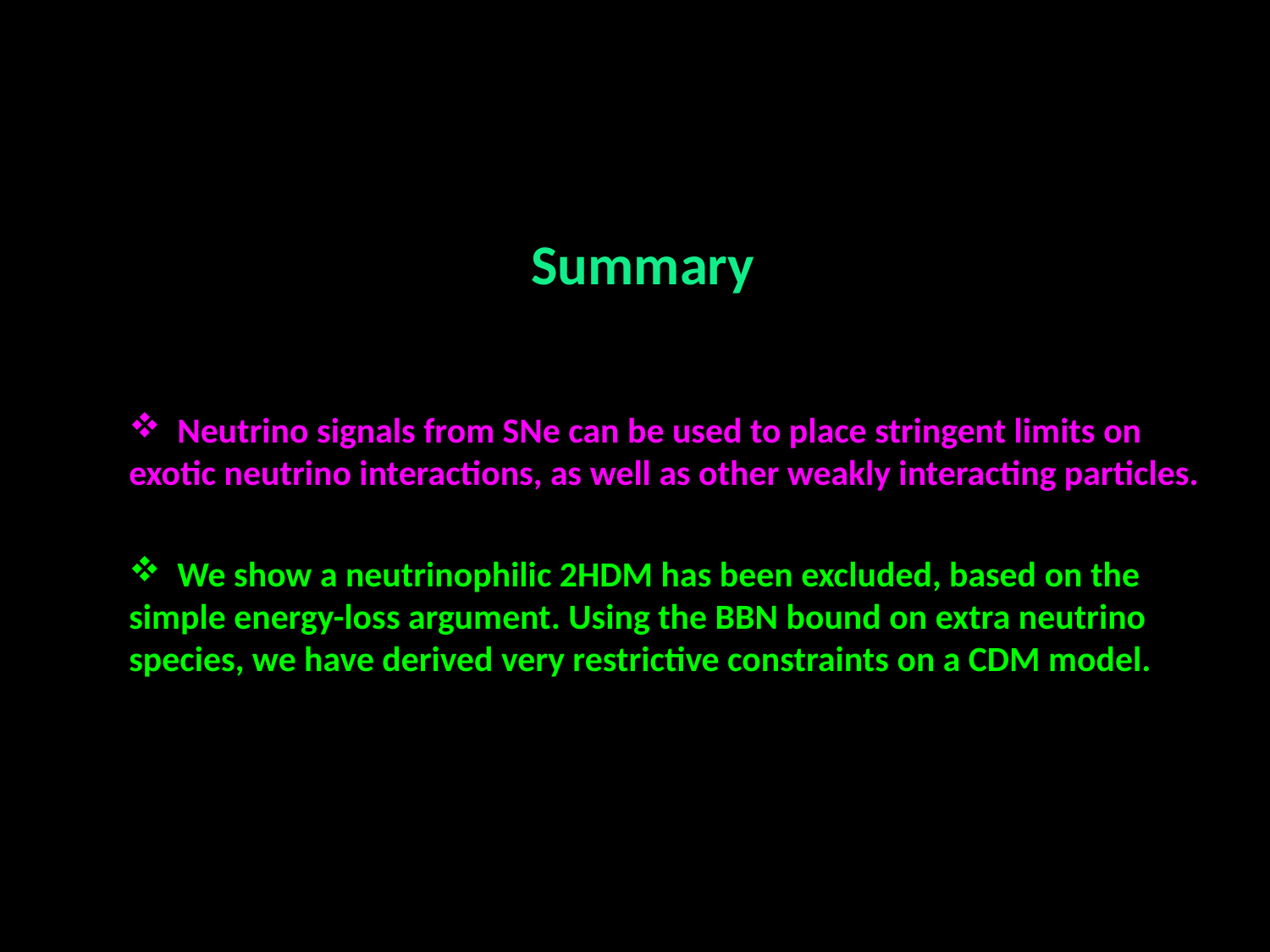

Summary
  Neutrino signals from SNe can be used to place stringent limits on exotic neutrino interactions, as well as other weakly interacting particles.

  We show a neutrinophilic 2HDM has been excluded, based on the simple energy-loss argument. Using the BBN bound on extra neutrino species, we have derived very restrictive constraints on a CDM model.